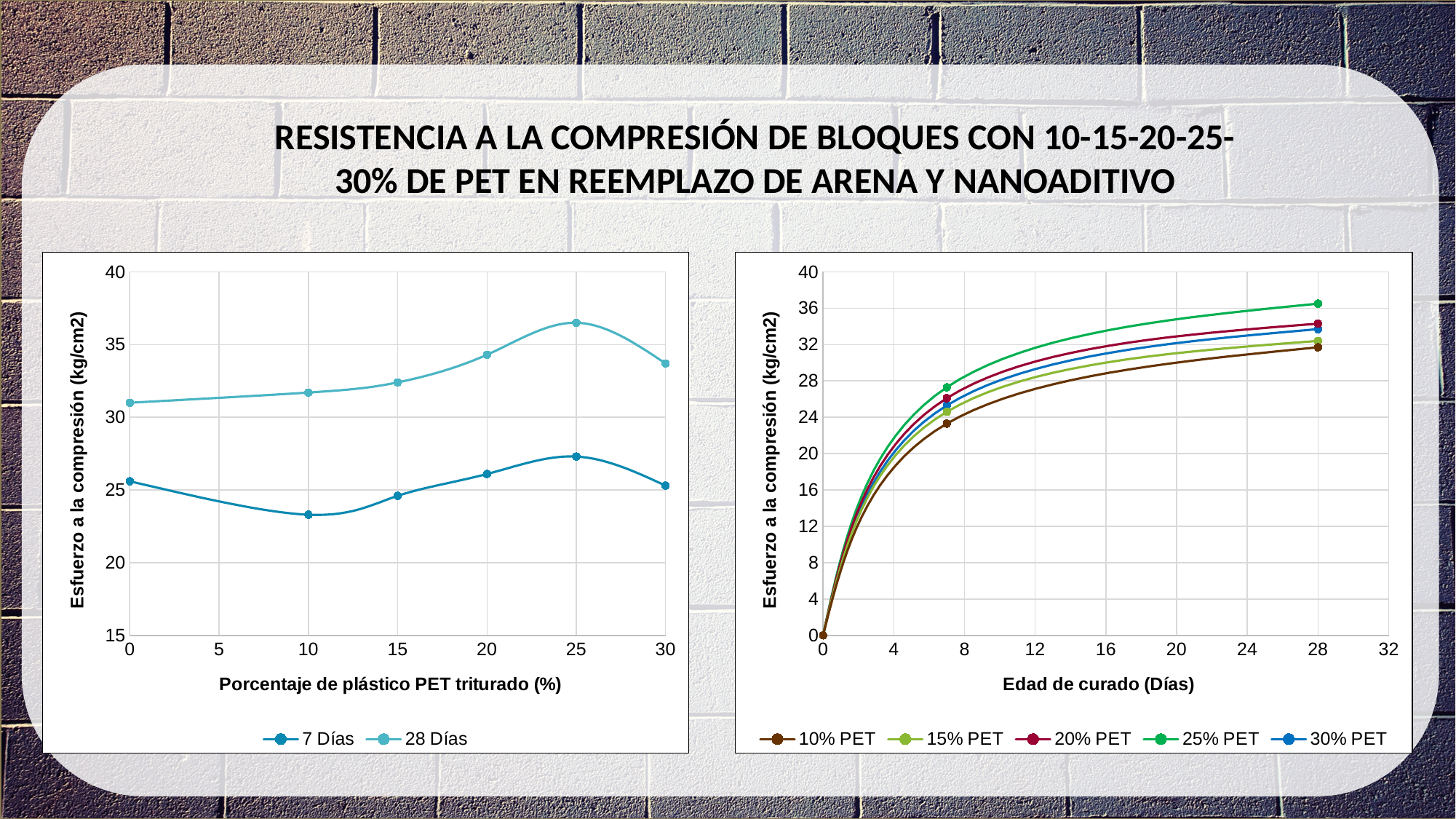

RESISTENCIA A LA COMPRESIÓN DE BLOQUES CON 10-15-20-25-30% DE PET EN REEMPLAZO DE ARENA Y NANOADITIVO

### Chart

| Category |  |  |  |  |  |
|---|---|---|---|---|---|

### Chart

| Category |  |  |
|---|---|---|